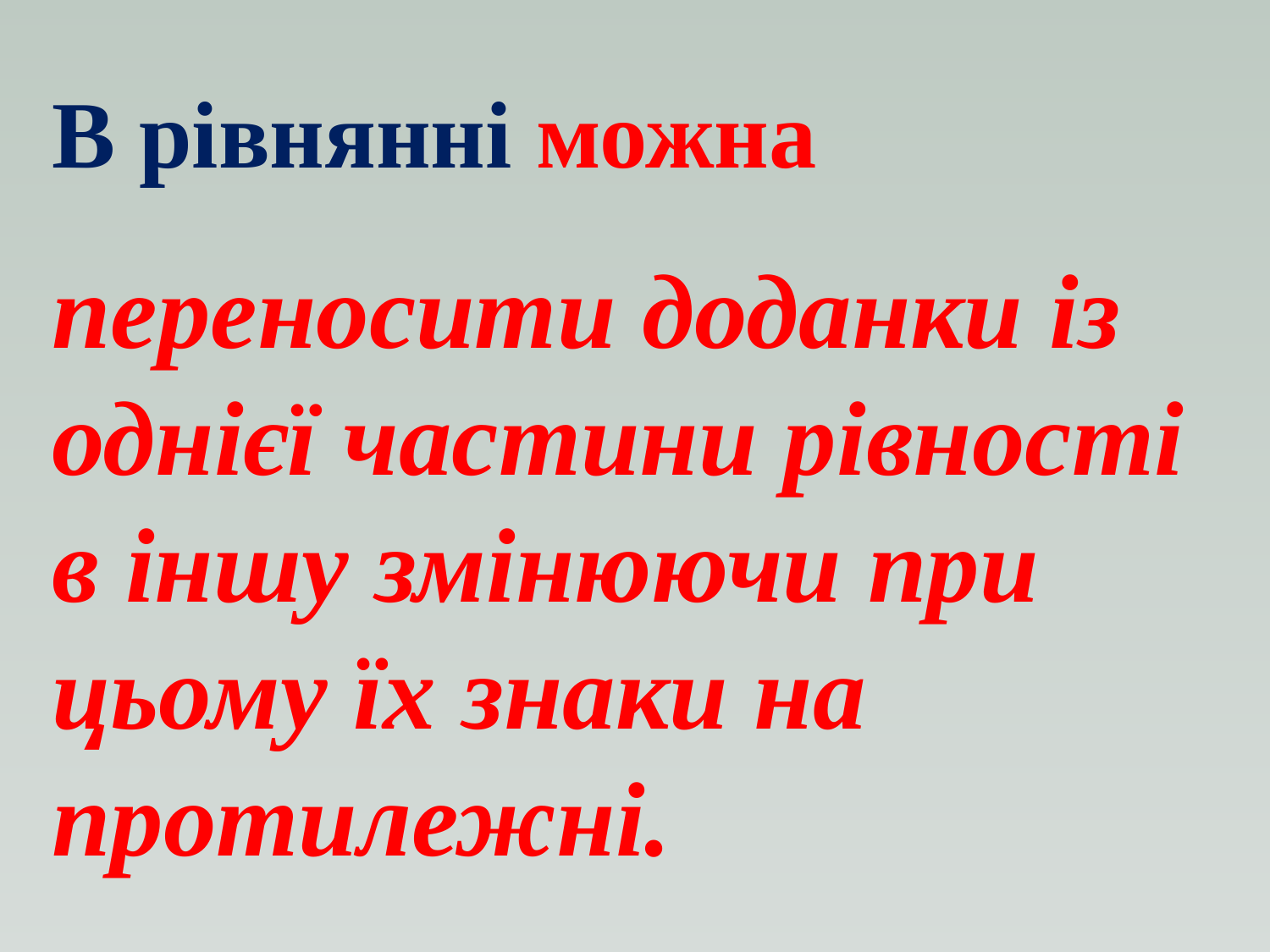

В рівнянні можна
переносити доданки із однієї частини рівності в іншу змінюючи при цьому їх знаки на протилежні.